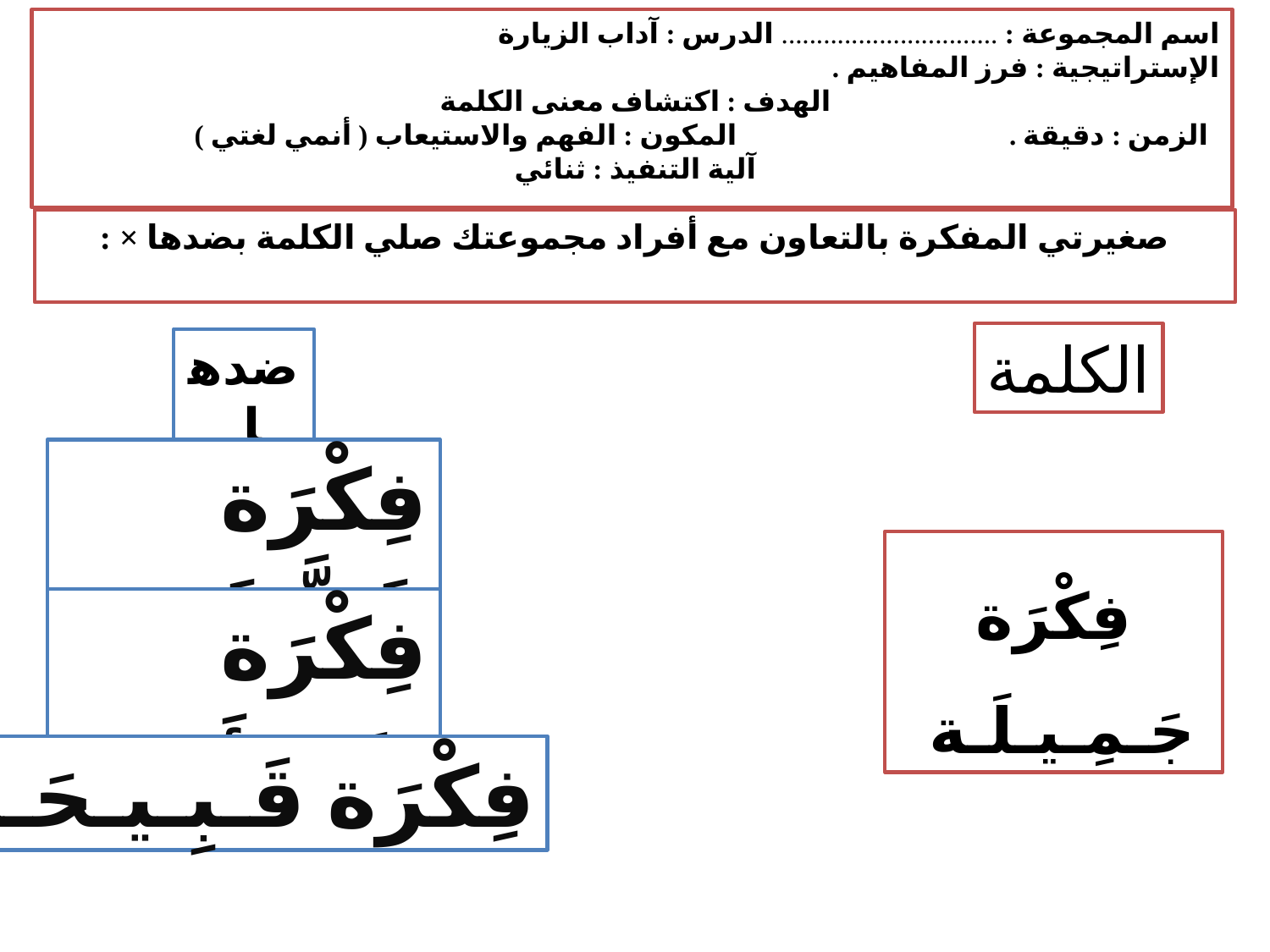

اسم المجموعة : ............................... الدرس : آداب الزيارة                                           الإستراتيجية : فرز المفاهيم .
الهدف : اكتشاف معنى الكلمة
الزمن : دقيقة .                                       المكون : الفهم والاستيعاب ( أنمي لغتي )                     آلية التنفيذ : ثنائي

صغيرتي المفكرة بالتعاون مع أفراد مجموعتك صلي الكلمة بضدها × :

الكلمة
ضدها
فِكْرَة جَـيَّـدَة
فِكْرَة جَـمِـيـلَـة
فِكْرَة سَـيِـئَـة
فِكْرَة قَـبِـيـحَـة